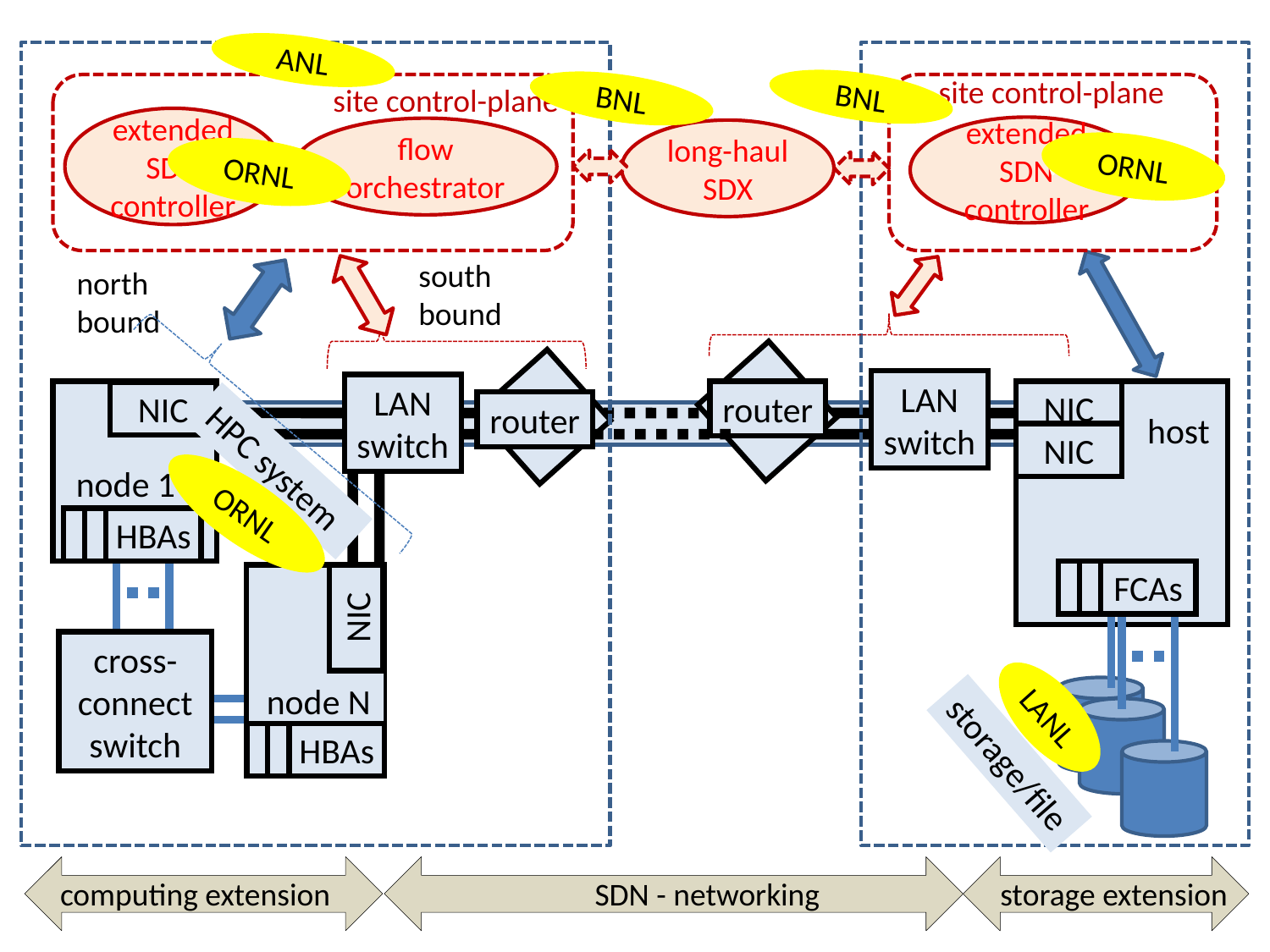

ANL

site control-plane
BNL
v
v
site control-plane
BNL
extended SDN
controller
extended
SDN
controller
flow
orchestrator
long-haul
SDX
ORNL

ORNL

south
bound

north
bound

LAN
switch
LAN
switch

router

NIC
NIC
router

host

NIC

HPC system

node 1

ORNL
HBA
HBA
HBAs
HBA
HBA
HBA
FCAs

NIC

cross-connect
switch
node N

LANL

HBA
HBA
HBAs
storage/file

storage extension
computing extension
SDN - networking